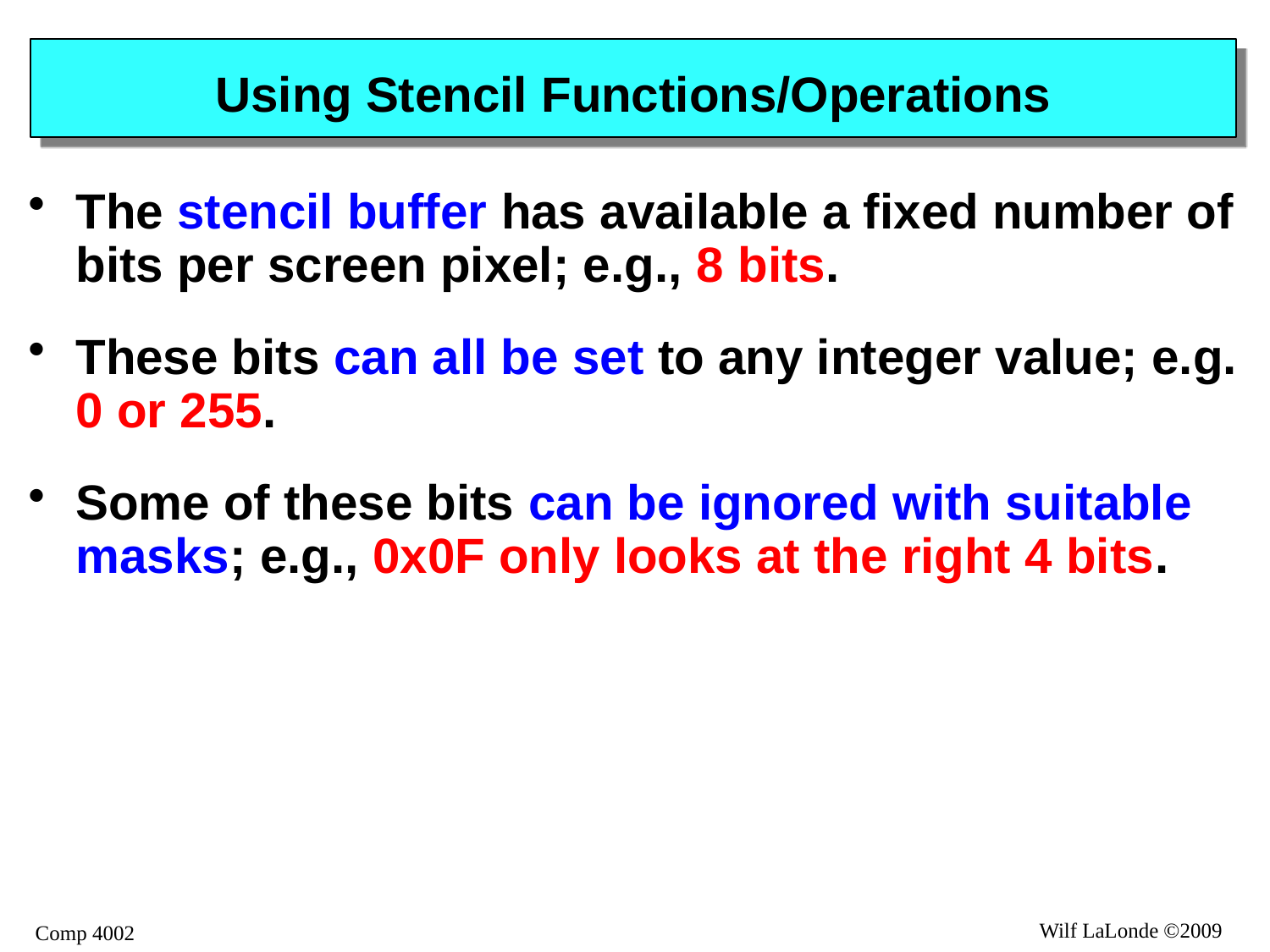

# Using Stencil Functions/Operations
The stencil buffer has available a fixed number of bits per screen pixel; e.g., 8 bits.

These bits can all be set to any integer value; e.g. 0 or 255.

Some of these bits can be ignored with suitable masks; e.g., 0x0F only looks at the right 4 bits.